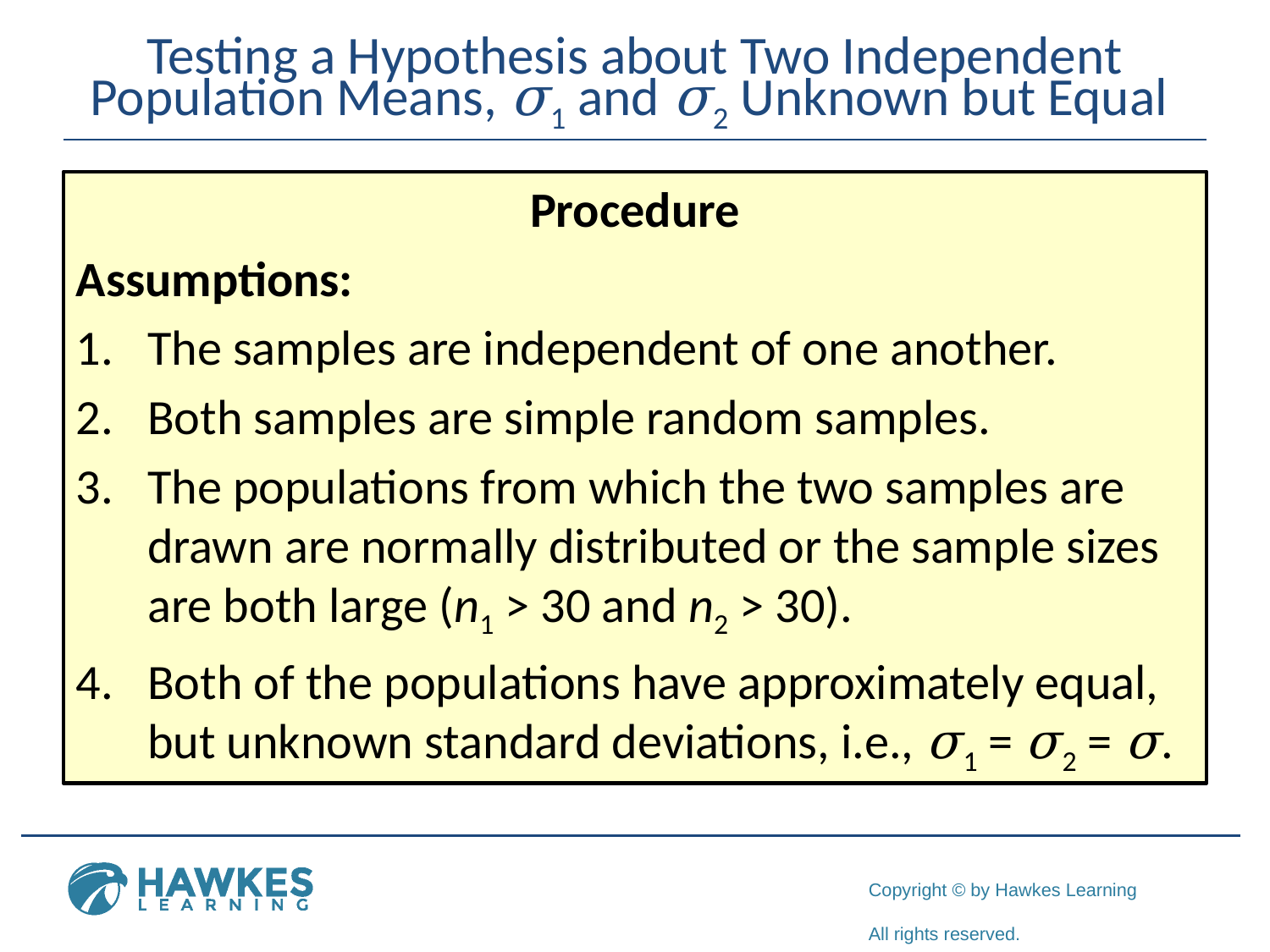

# Testing a Hypothesis about Two Independent Population Means, σ1 and σ2 Unknown but Equal
Procedure
Assumptions:
The samples are independent of one another.
Both samples are simple random samples.
The populations from which the two samples are drawn are normally distributed or the sample sizes are both large (n1 > 30 and n2 > 30).
Both of the populations have approximately equal, but unknown standard deviations, i.e., σ1 = σ2 = σ.